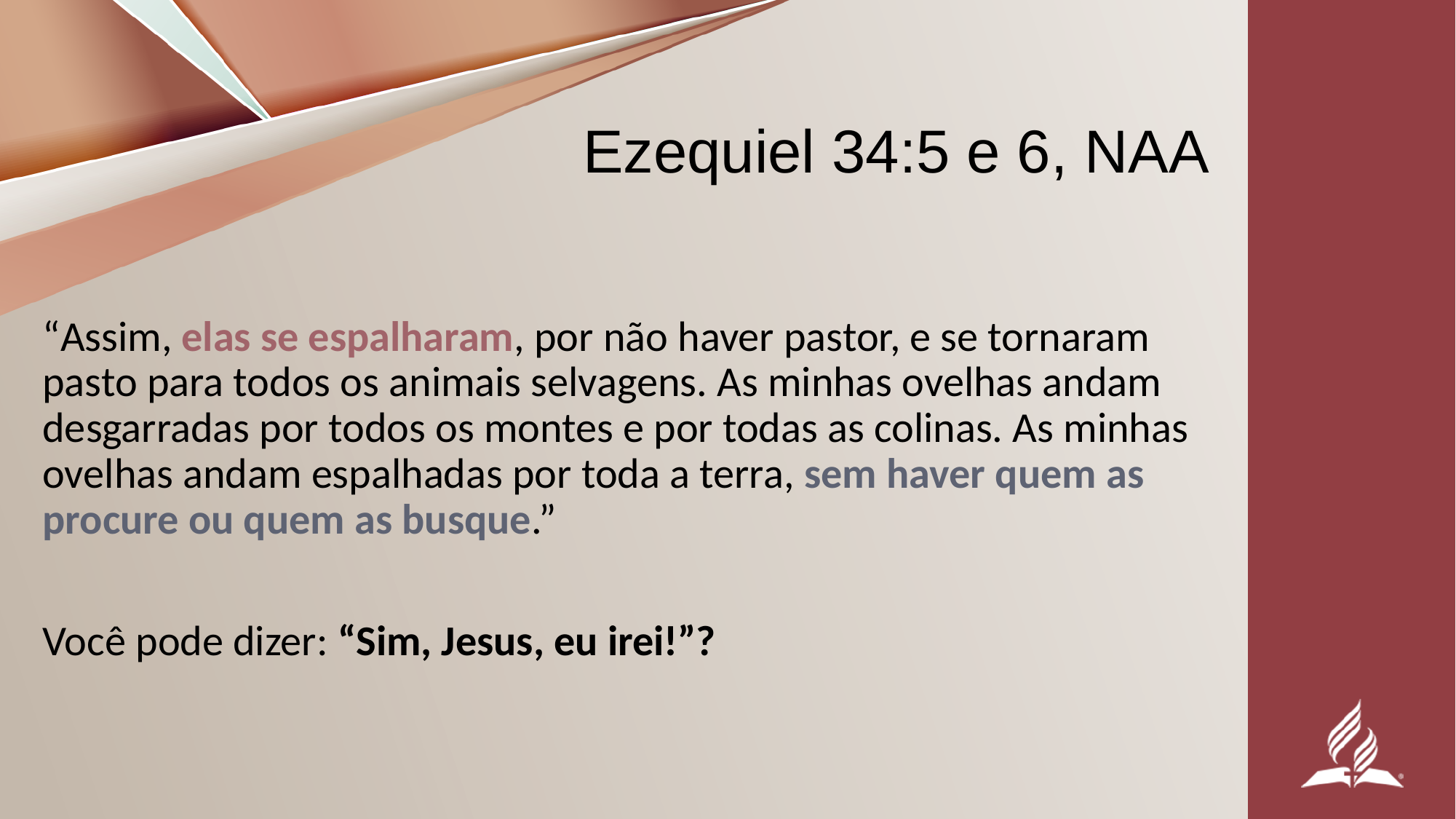

# Ezequiel 34:5 e 6, NAA
“Assim, elas se espalharam, por não haver pastor, e se tornaram pasto para todos os animais selvagens. As minhas ovelhas andam desgarradas por todos os montes e por todas as colinas. As minhas ovelhas andam espalhadas por toda a terra, sem haver quem as procure ou quem as busque.”

Você pode dizer: “Sim, Jesus, eu irei!”?